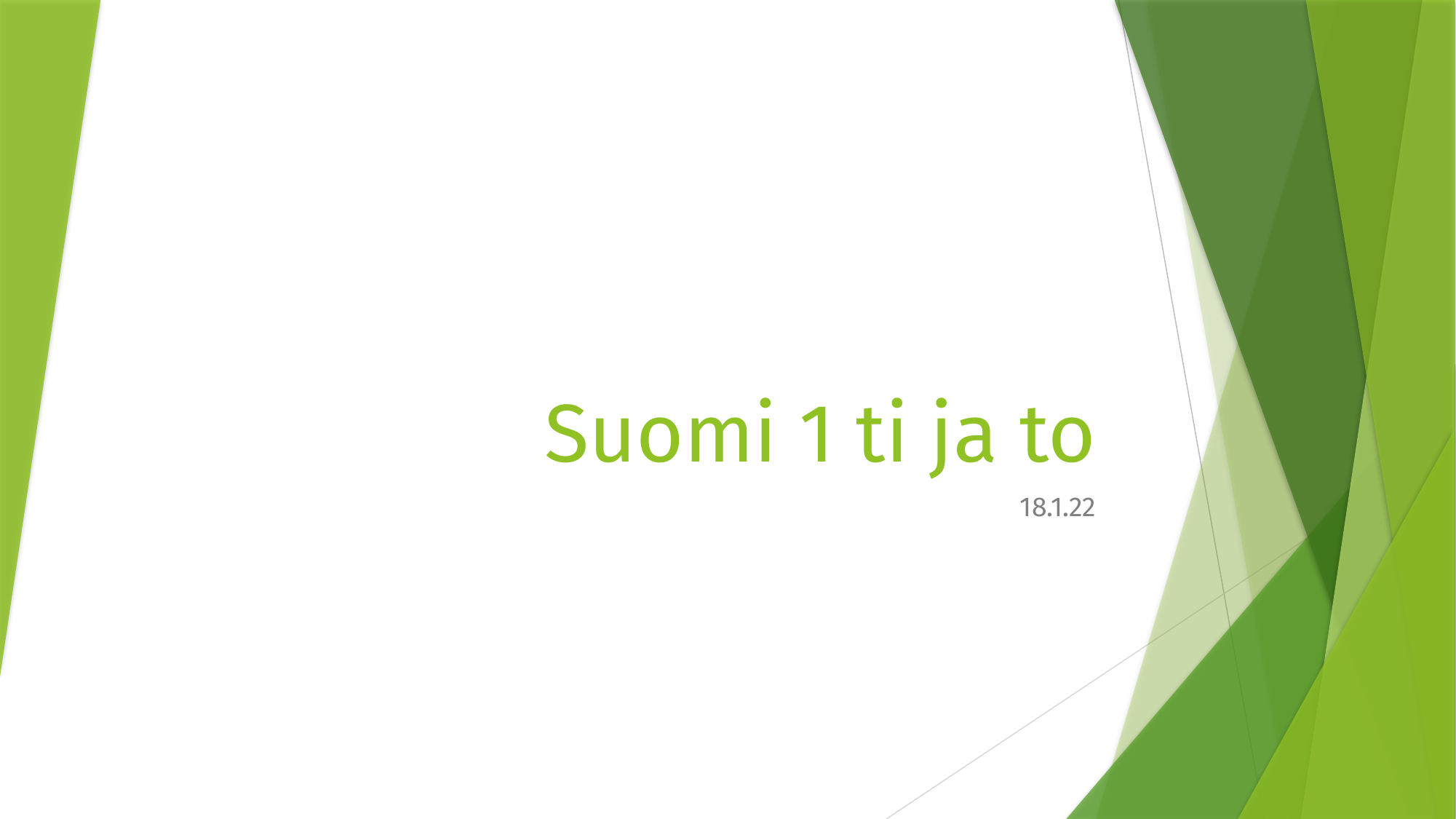

# Suomi 1 ti ja to
18.1.22